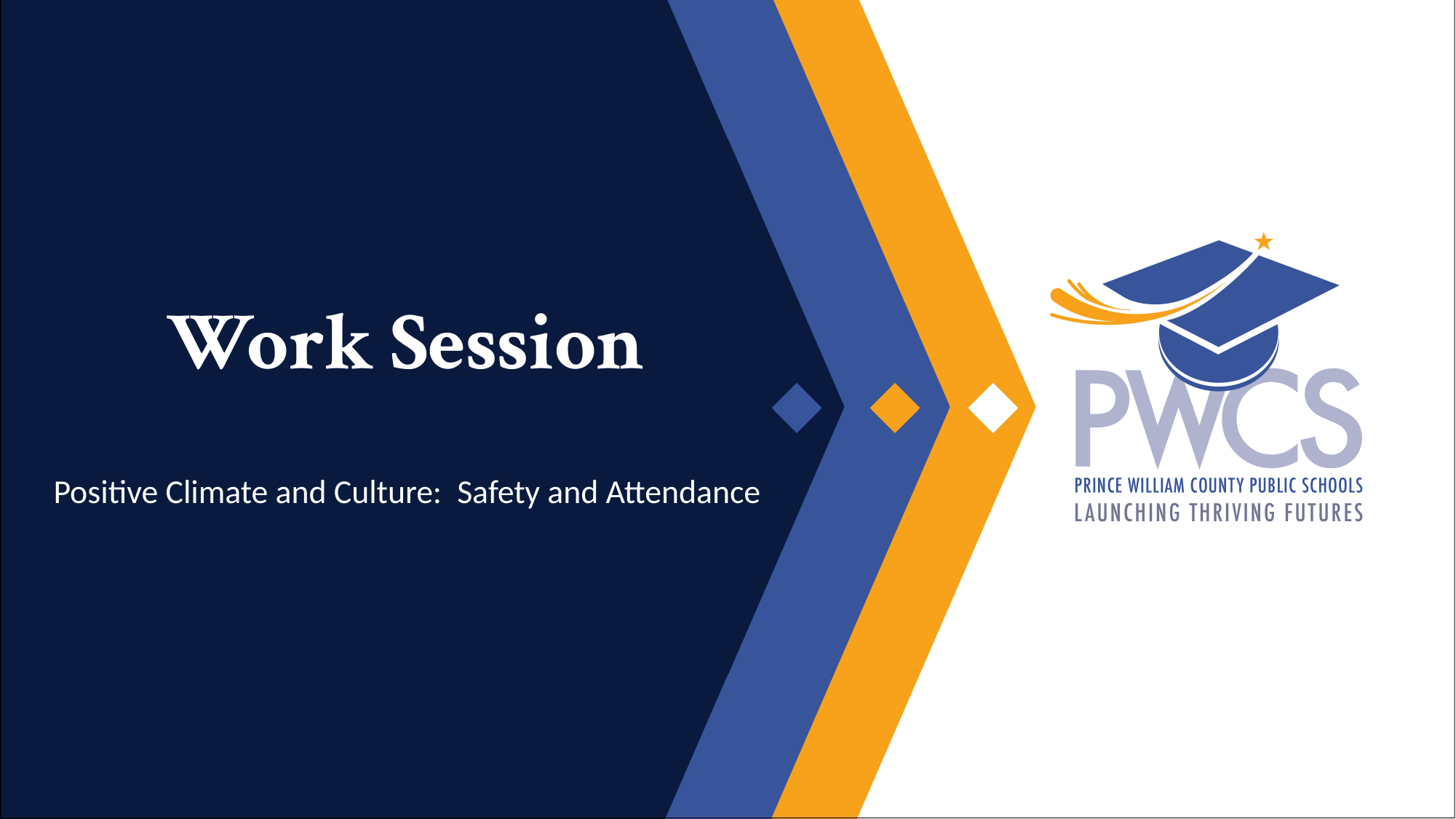

Work Session

    Positive Climate and Culture:  Safety and Attendance